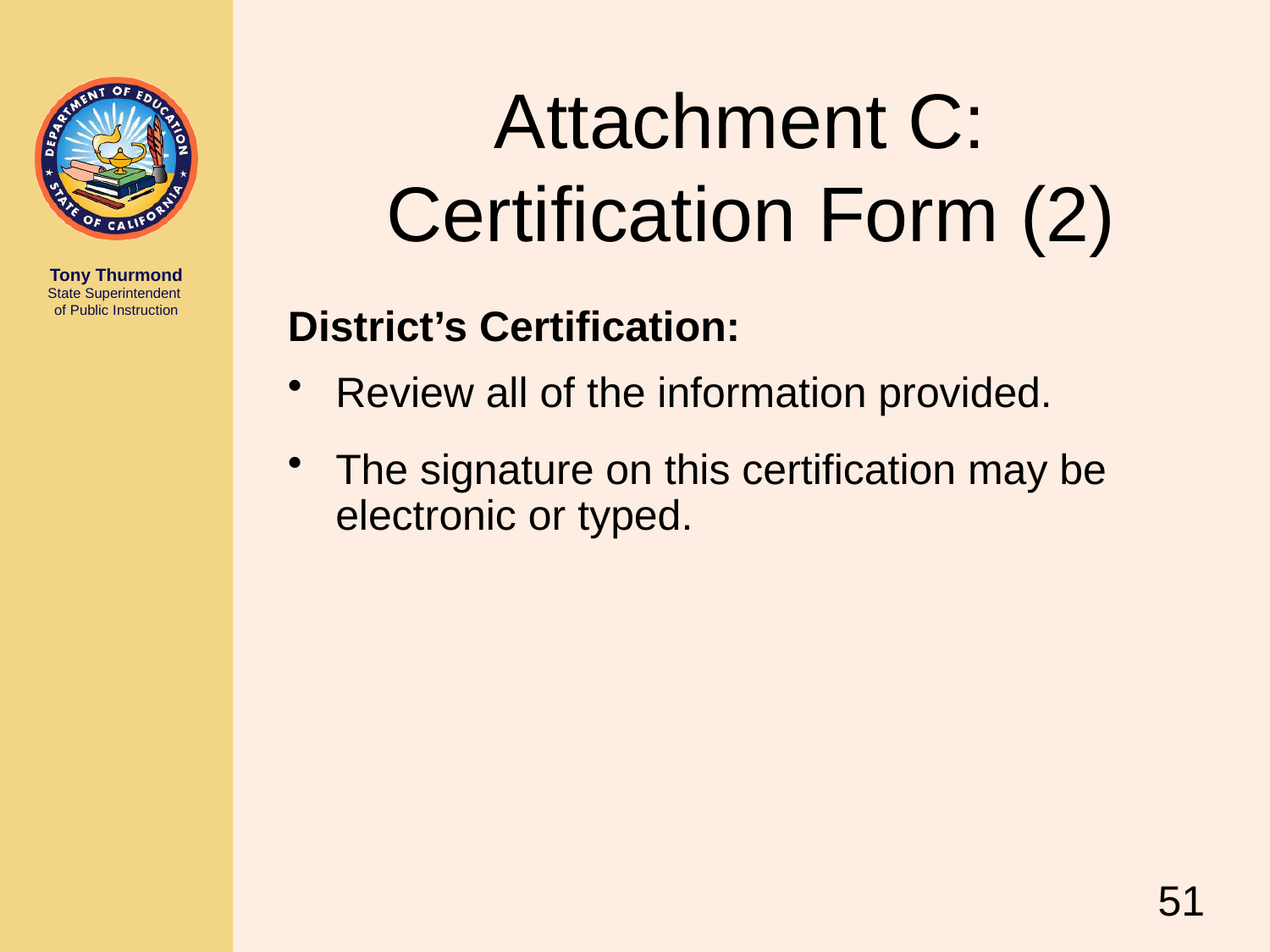

# Attachment C: Certification Form (2)
District’s Certification:
Review all of the information provided.
The signature on this certification may be electronic or typed.
51